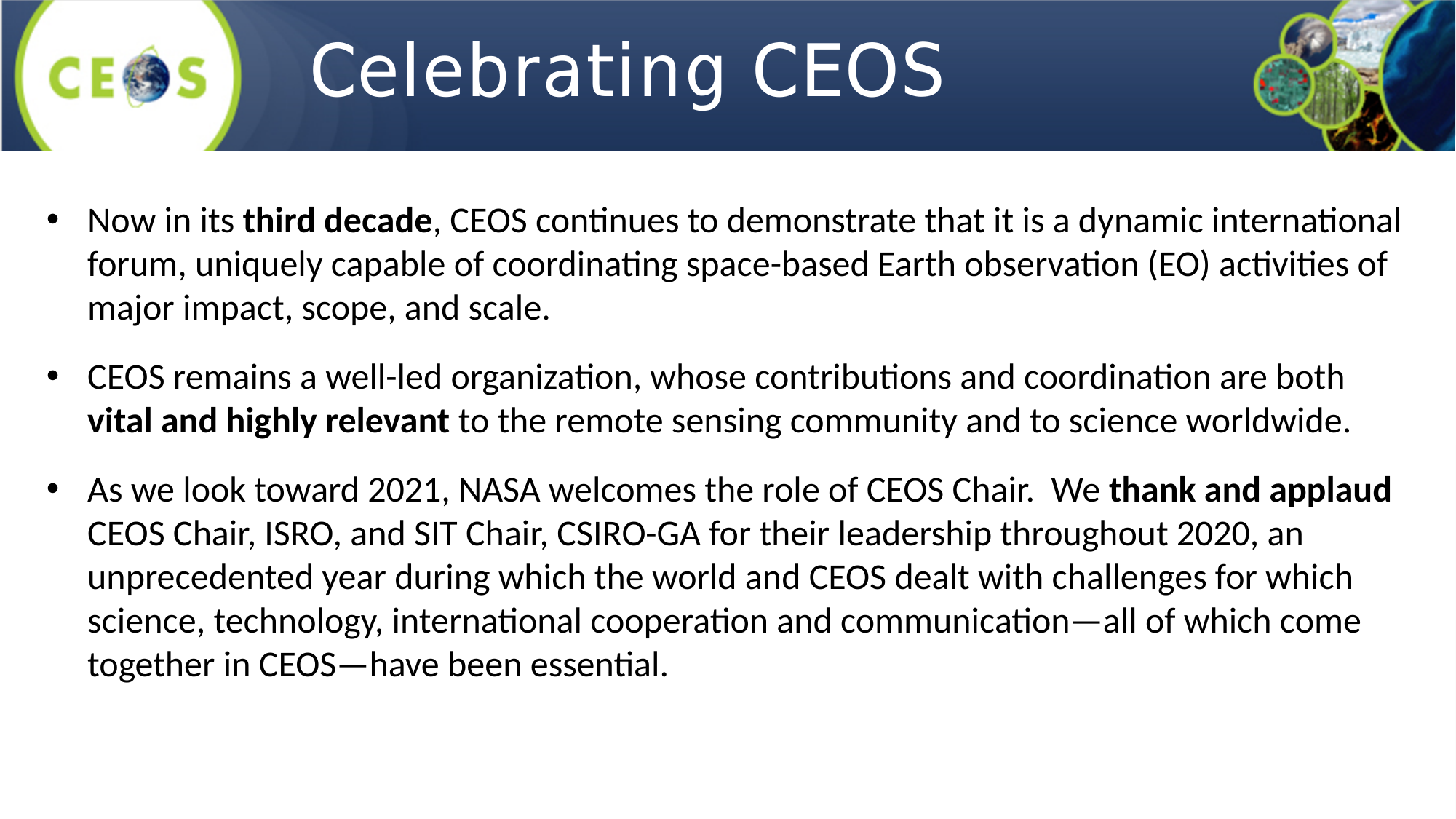

# Celebrating CEOS
Now in its third decade, CEOS continues to demonstrate that it is a dynamic international forum, uniquely capable of coordinating space-based Earth observation (EO) activities of major impact, scope, and scale.
CEOS remains a well-led organization, whose contributions and coordination are both vital and highly relevant to the remote sensing community and to science worldwide.
As we look toward 2021, NASA welcomes the role of CEOS Chair.  We thank and applaud CEOS Chair, ISRO, and SIT Chair, CSIRO-GA for their leadership throughout 2020, an unprecedented year during which the world and CEOS dealt with challenges for which science, technology, international cooperation and communication—all of which come together in CEOS—have been essential.